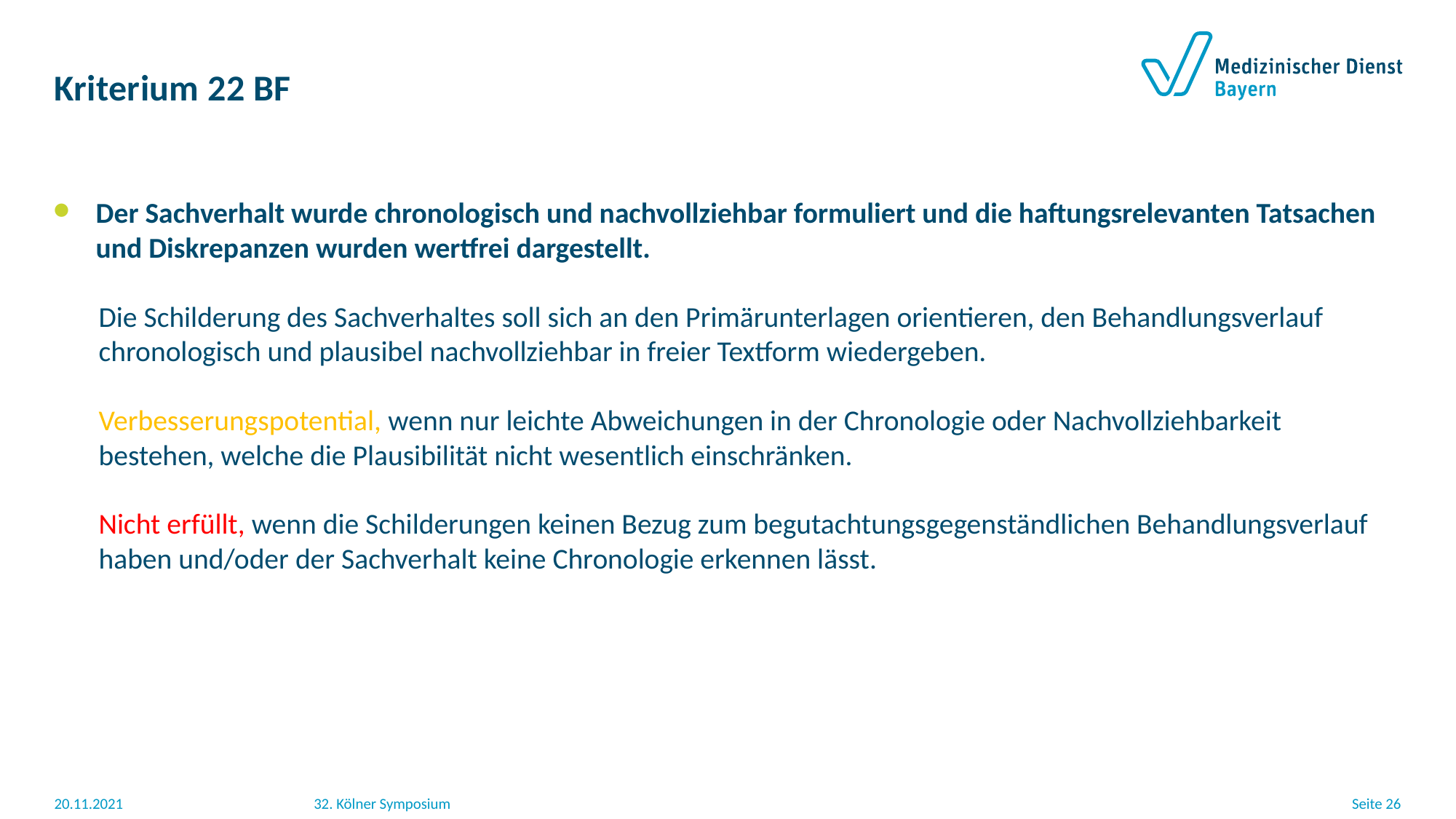

# Kriterium 22 BF
Der Sachverhalt wurde chronologisch und nachvollziehbar formuliert und die haftungsrelevanten Tatsachen und Diskrepanzen wurden wertfrei dargestellt.

       Die Schilderung des Sachverhaltes soll sich an den Primärunterlagen orientieren, den Behandlungsverlauf
       chronologisch und plausibel nachvollziehbar in freier Textform wiedergeben.

       Verbesserungspotential, wenn nur leichte Abweichungen in der Chronologie oder Nachvollziehbarkeit
       bestehen, welche die Plausibilität nicht wesentlich einschränken.

       Nicht erfüllt, wenn die Schilderungen keinen Bezug zum begutachtungsgegenständlichen Behandlungsverlauf
       haben und/oder der Sachverhalt keine Chronologie erkennen lässt.

20.11.2021
32. Kölner Symposium
Seite 26